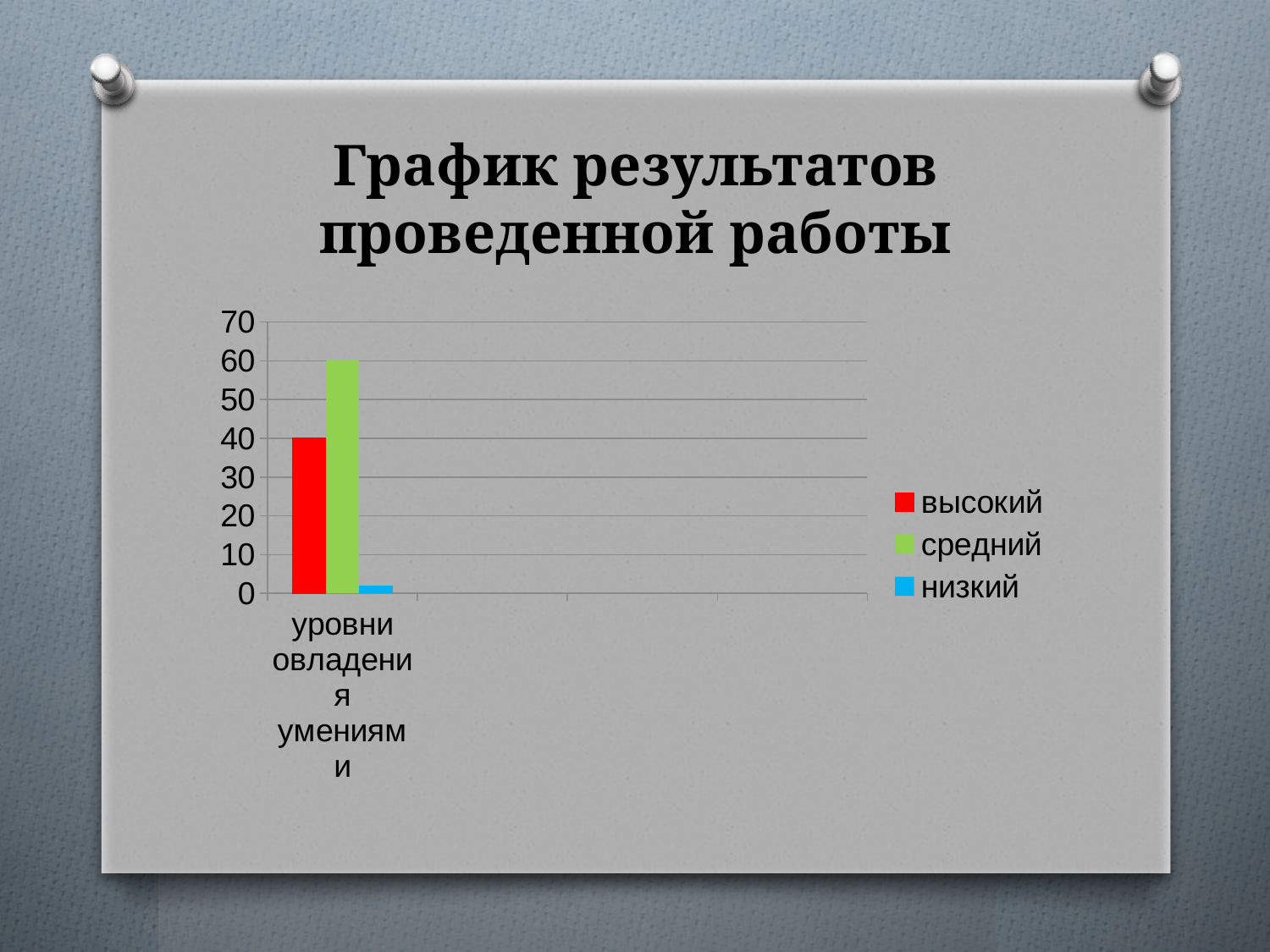

# График результатов проведенной работы

### Chart

| Category | высокий | средний | низкий |
|---|---|---|---|
| уровни овладения умениями | 40.0 | 60.0 | 2.0 |